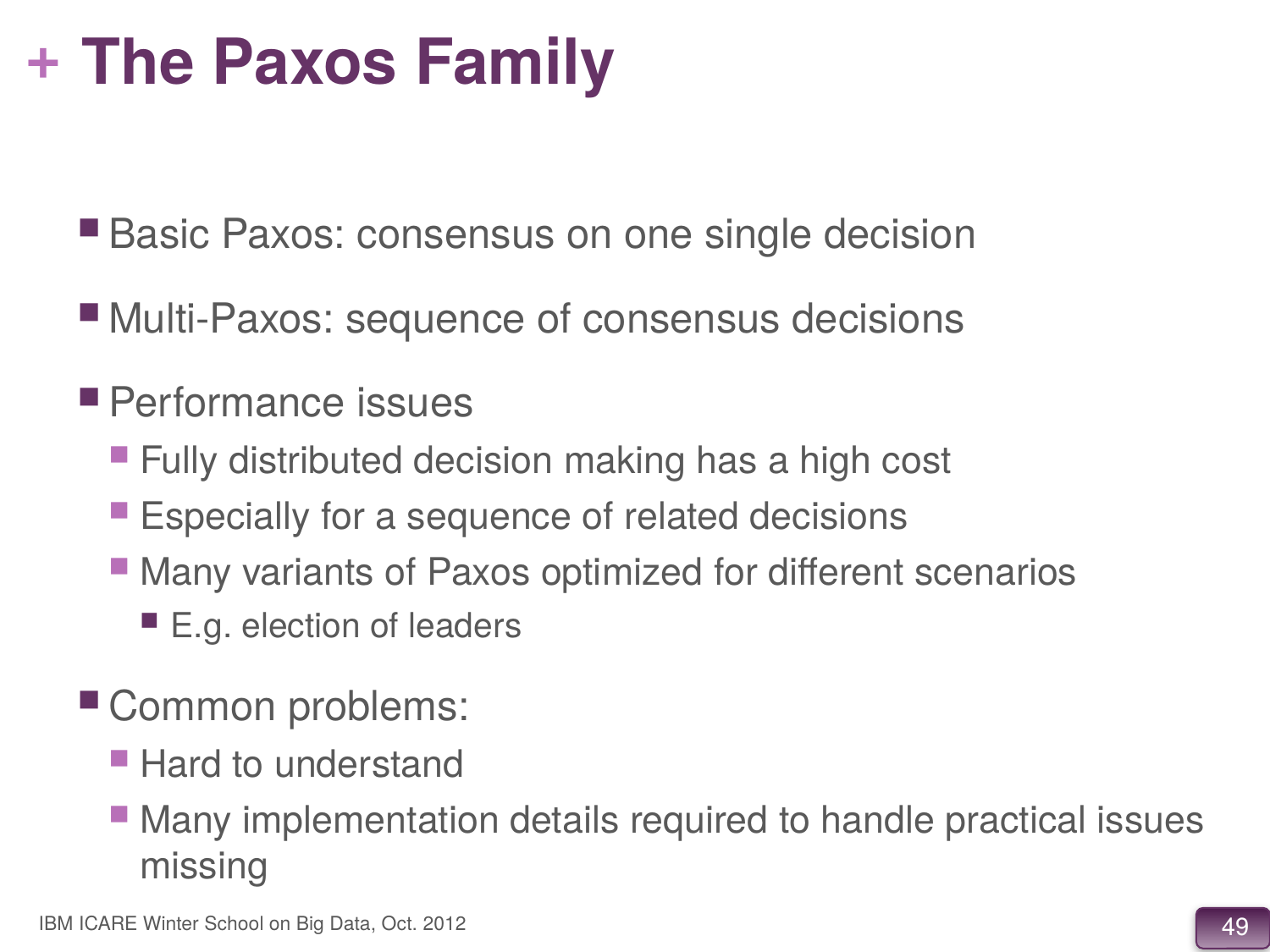

# The Paxos Family
Basic Paxos: consensus on one single decision
Multi-Paxos: sequence of consensus decisions
Performance issues
Fully distributed decision making has a high cost
Especially for a sequence of related decisions
Many variants of Paxos optimized for different scenarios
E.g. election of leaders
Common problems:
Hard to understand
Many implementation details required to handle practical issues missing
IBM ICARE Winter School on Big Data, Oct. 2012